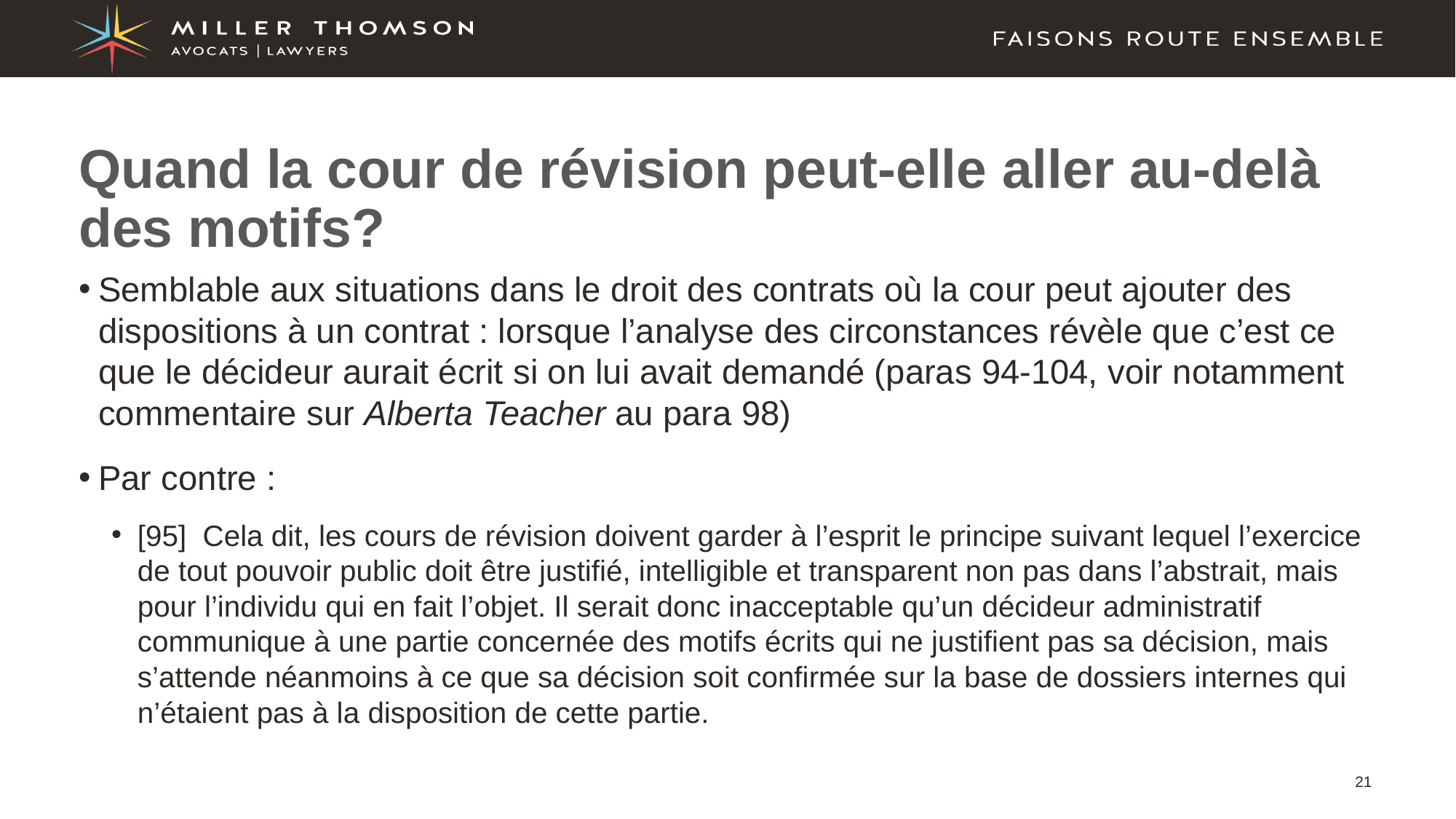

# Quand la cour de révision peut-elle aller au-delà des motifs?
Semblable aux situations dans le droit des contrats où la cour peut ajouter des dispositions à un contrat : lorsque l’analyse des circonstances révèle que c’est ce que le décideur aurait écrit si on lui avait demandé (paras 94-104, voir notamment commentaire sur Alberta Teacher au para 98)
Par contre :
[95]  Cela dit, les cours de révision doivent garder à l’esprit le principe suivant lequel l’exercice de tout pouvoir public doit être justifié, intelligible et transparent non pas dans l’abstrait, mais pour l’individu qui en fait l’objet. Il serait donc inacceptable qu’un décideur administratif communique à une partie concernée des motifs écrits qui ne justifient pas sa décision, mais s’attende néanmoins à ce que sa décision soit confirmée sur la base de dossiers internes qui n’étaient pas à la disposition de cette partie.